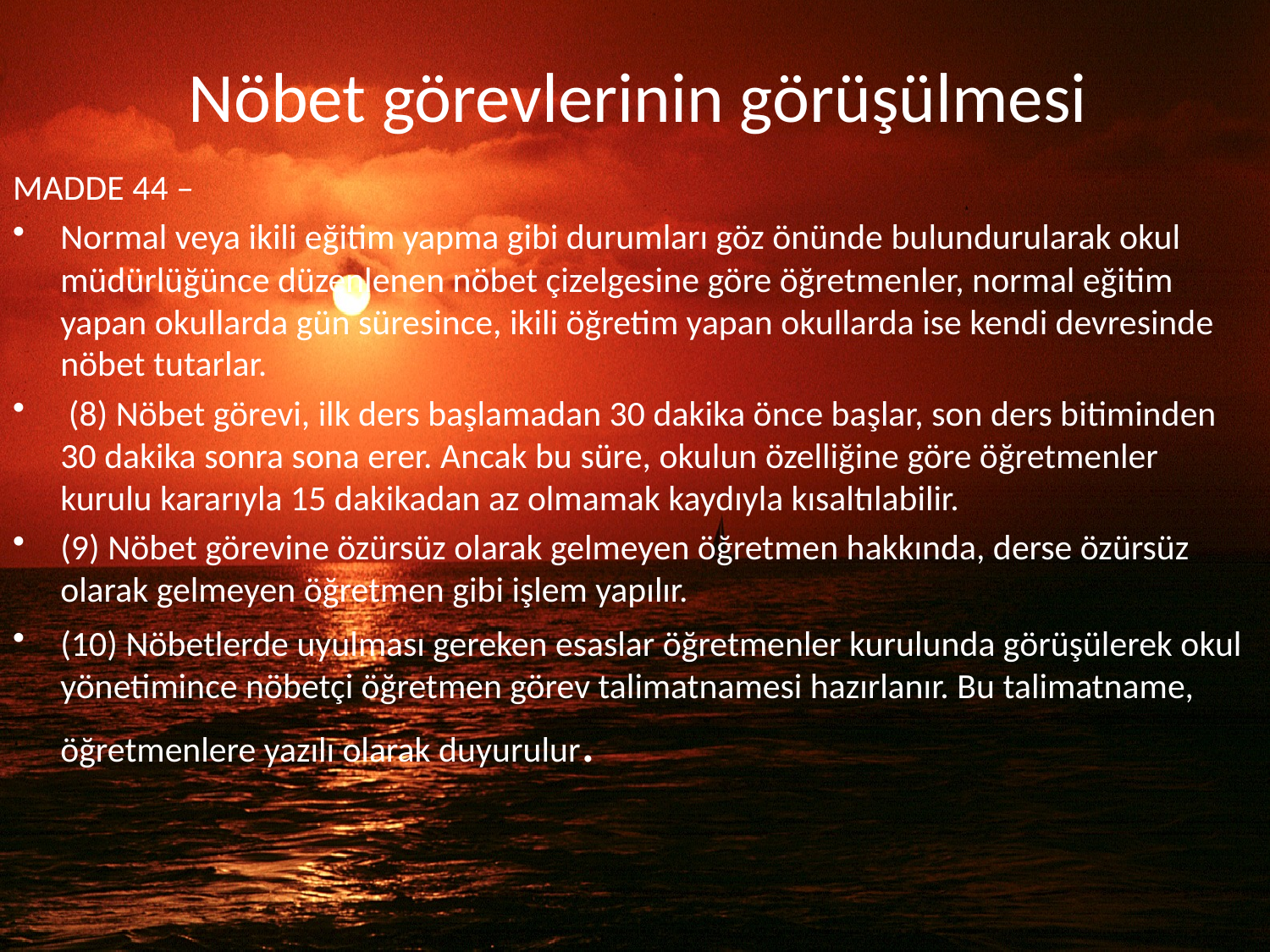

# Nöbet görevlerinin görüşülmesi
MADDE 44 –
Normal veya ikili eğitim yapma gibi durumları göz önünde bulundurularak okul müdürlüğünce düzenlenen nöbet çizelgesine göre öğretmenler, normal eğitim yapan okullarda gün süresince, ikili öğretim yapan okullarda ise kendi devresinde nöbet tutarlar.
 (8) Nöbet görevi, ilk ders başlamadan 30 dakika önce başlar, son ders bitiminden 30 dakika sonra sona erer. Ancak bu süre, okulun özelliğine göre öğretmenler kurulu kararıyla 15 dakikadan az olmamak kaydıyla kısaltılabilir.
(9) Nöbet görevine özürsüz olarak gelmeyen öğretmen hakkında, derse özürsüz olarak gelmeyen öğretmen gibi işlem yapılır.
(10) Nöbetlerde uyulması gereken esaslar öğretmenler kurulunda görüşülerek okul yönetimince nöbetçi öğretmen görev talimatnamesi hazırlanır. Bu talimatname, öğretmenlere yazılı olarak duyurulur.